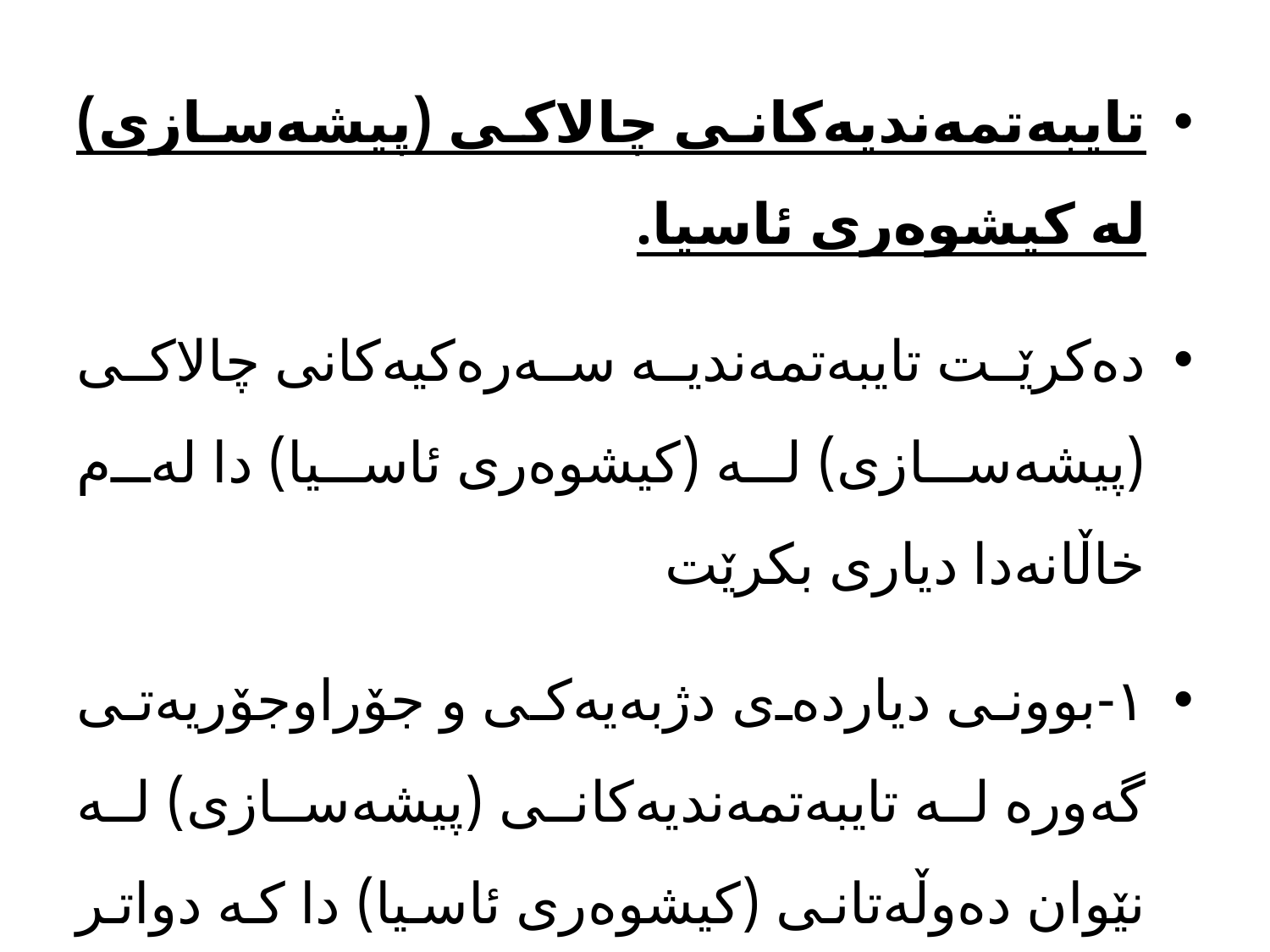

تایبەتمەندیەکانی چالاکی (پیشەسازی) لە کیشوەری ئاسیا.
دەکرێت تایبەتمەندیە سەرەکیەکانی چالاکی (پیشەسازی) لە (کیشوەری ئاسیا) دا لەم خاڵانەدا دیاری بکرێت
١-بوونی دیاردەی دژبەیەکی و جۆراوجۆریەتی گەورە لە تایبەتمەندیەکانی (پیشەسازی) لە نێوان دەوڵەتانی (کیشوەری ئاسیا) دا کە دواتر ئامەژەیان بۆ دەکرێت.